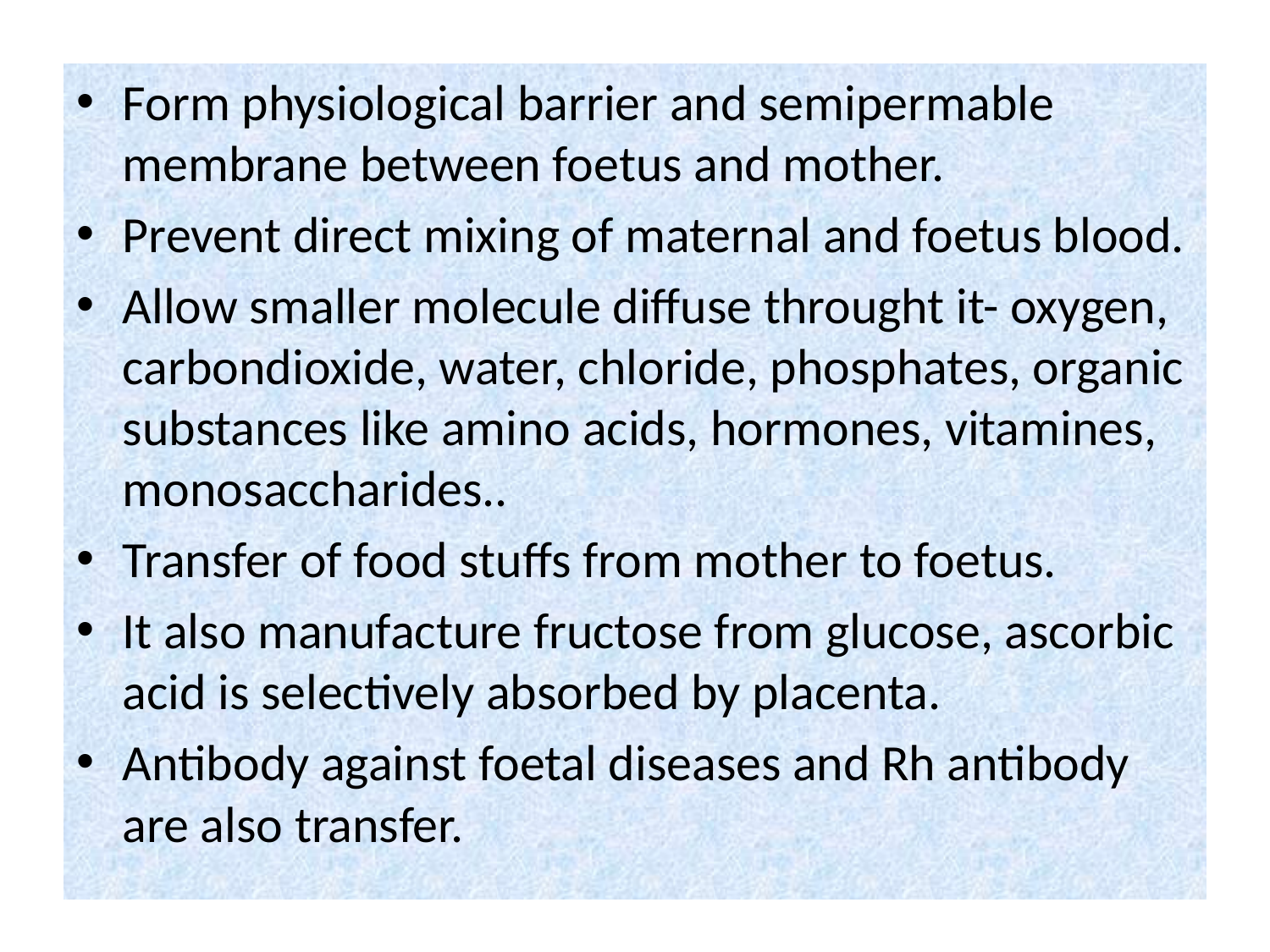

Form physiological barrier and semipermable membrane between foetus and mother.
Prevent direct mixing of maternal and foetus blood.
Allow smaller molecule diffuse throught it- oxygen, carbondioxide, water, chloride, phosphates, organic substances like amino acids, hormones, vitamines, monosaccharides..
Transfer of food stuffs from mother to foetus.
It also manufacture fructose from glucose, ascorbic acid is selectively absorbed by placenta.
Antibody against foetal diseases and Rh antibody are also transfer.